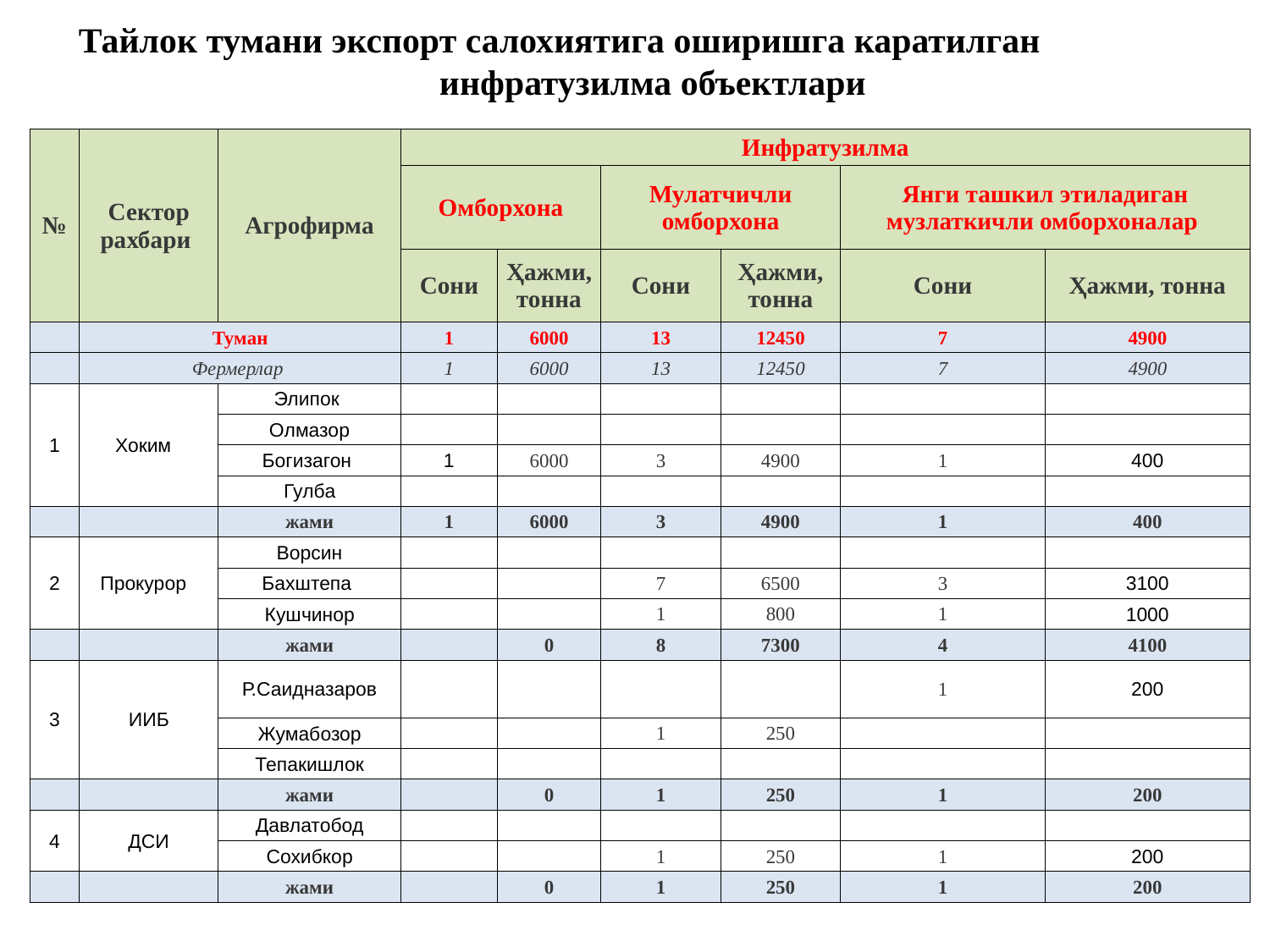

# Тайлок тумани экспорт салохиятига оширишга каратилган                      инфратузилма объектлари
| № | Сектор рахбари | Агрофирма | Инфратузилма |  |  |  |  |  |
| --- | --- | --- | --- | --- | --- | --- | --- | --- |
|  |  |  | Омборхона |  | Мулатчичли омборхона |  | Янги ташкил этиладиган музлаткичли омборхоналар |  |
|  |  |  | Сони | Ҳажми, тонна | Сони | Ҳажми, тонна | Сони | Ҳажми, тонна |
|  | Туман |  | 1 | 6000 | 13 | 12450 | 7 | 4900 |
|  | Фермерлар |  | 1 | 6000 | 13 | 12450 | 7 | 4900 |
| 1 | Хоким | Элипок |  |  |  |  |  |  |
|  |  | Олмазор |  |  |  |  |  |  |
|  |  | Богизагон | 1 | 6000 | 3 | 4900 | 1 | 400 |
|  |  | Гулба |  |  |  |  |  |  |
|  |  | жами | 1 | 6000 | 3 | 4900 | 1 | 400 |
| 2 | Прокурор | Ворсин |  |  |  |  |  |  |
|  |  | Бахштепа |  |  | 7 | 6500 | 3 | 3100 |
|  |  | Кушчинор |  |  | 1 | 800 | 1 | 1000 |
|  |  | жами |  | 0 | 8 | 7300 | 4 | 4100 |
| 3 | ИИБ | Р.Саидназаров |  |  |  |  | 1 | 200 |
|  |  | Жумабозор |  |  | 1 | 250 |  |  |
|  |  | Тепакишлок |  |  |  |  |  |  |
|  |  | жами |  | 0 | 1 | 250 | 1 | 200 |
| 4 | ДСИ | Давлатобод |  |  |  |  |  |  |
|  |  | Сохибкор |  |  | 1 | 250 | 1 | 200 |
|  |  | жами |  | 0 | 1 | 250 | 1 | 200 |